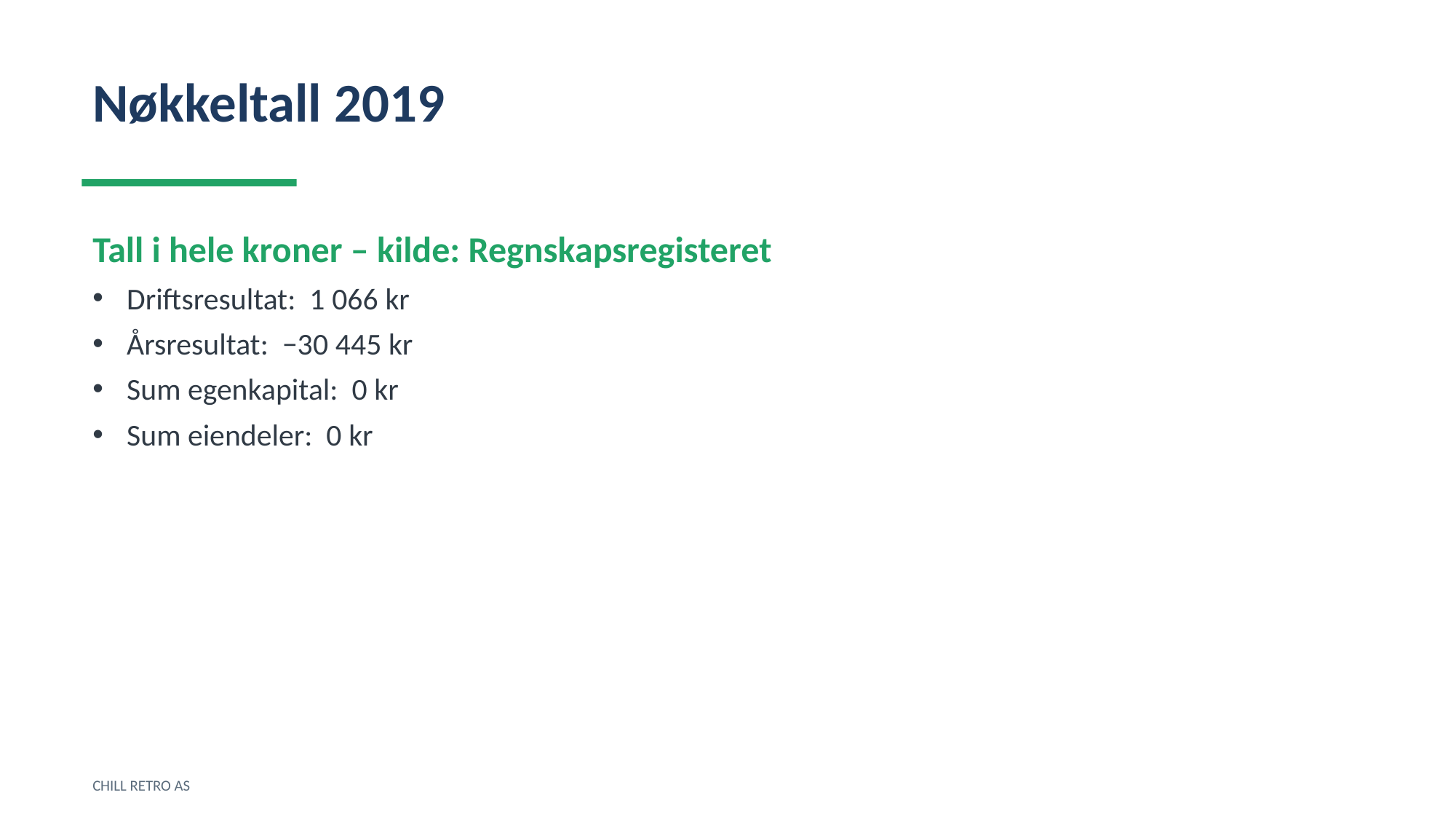

Nøkkeltall 2019

Tall i hele kroner – kilde: Regnskapsregisteret
Driftsresultat:  1 066 kr
Årsresultat:  −30 445 kr
Sum egenkapital:  0 kr
Sum eiendeler:  0 kr
CHILL RETRO AS